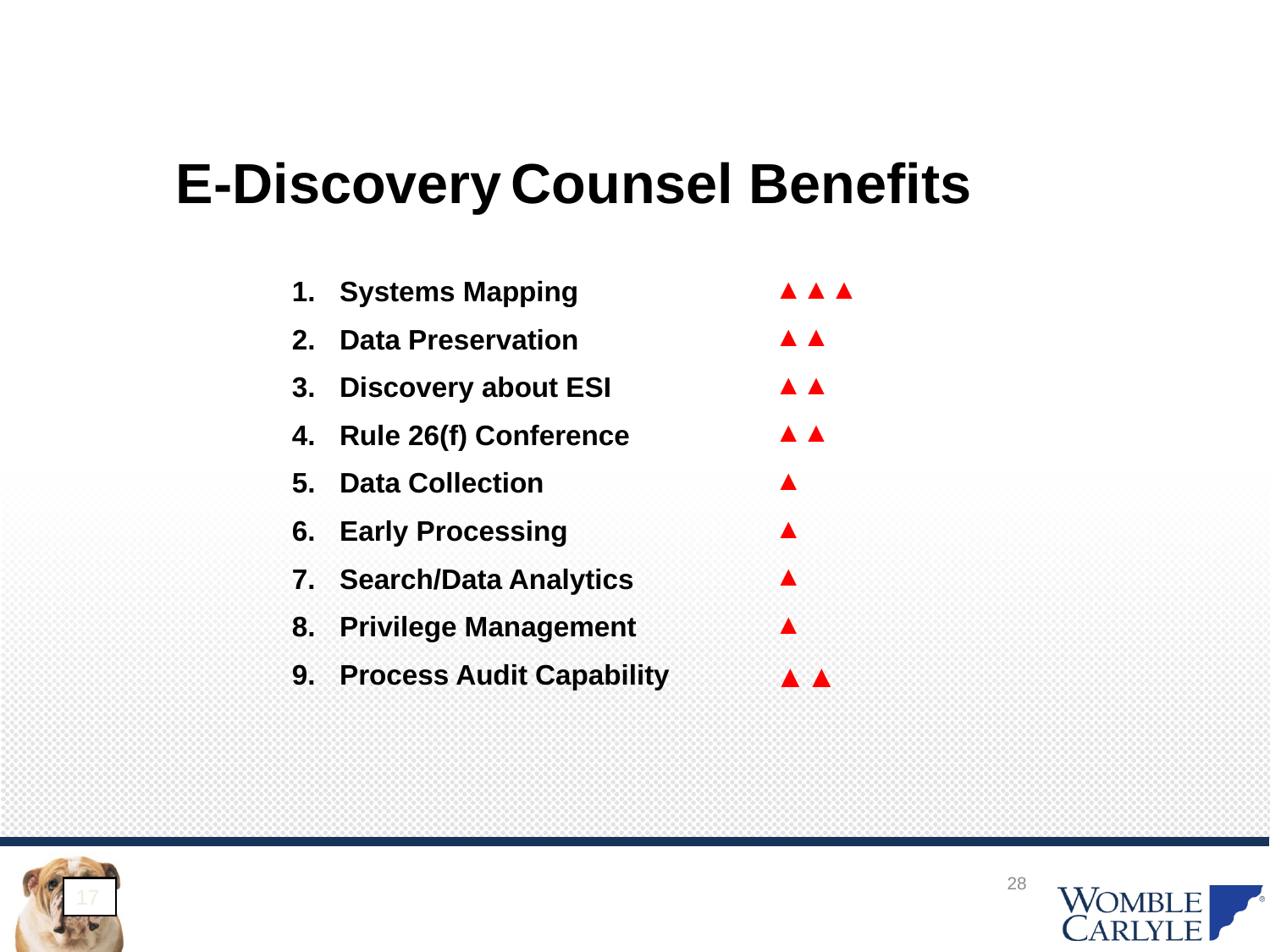

E-Discovery Counsel Benefits

▲▲▲
▲▲
▲▲
▲▲
▲
▲
▲
▲
▲▲
Systems Mapping
Data Preservation
Discovery about ESI
Rule 26(f) Conference
Data Collection
Early Processing
Search/Data Analytics
Privilege Management
Process Audit Capability
28
17